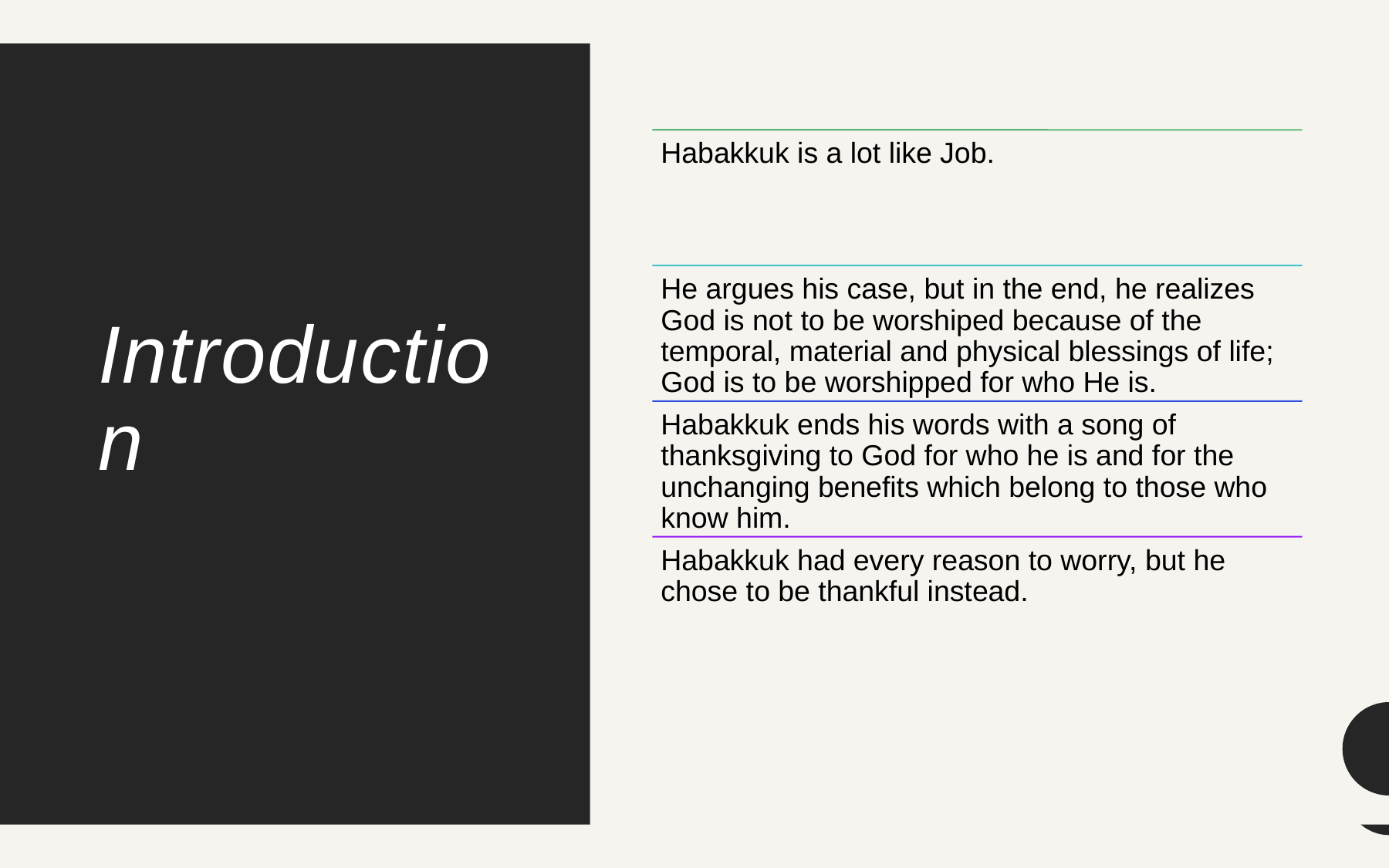

Habakkuk is a lot like Job.
He argues his case, but in the end, he realizes God is not to be worshiped because of the temporal, material and physical blessings of life; God is to be worshipped for who He is.
Habakkuk ends his words with a song of thanksgiving to God for who he is and for the unchanging benefits which belong to those who know him.
Habakkuk had every reason to worry, but he chose to be thankful instead.
# Introduction